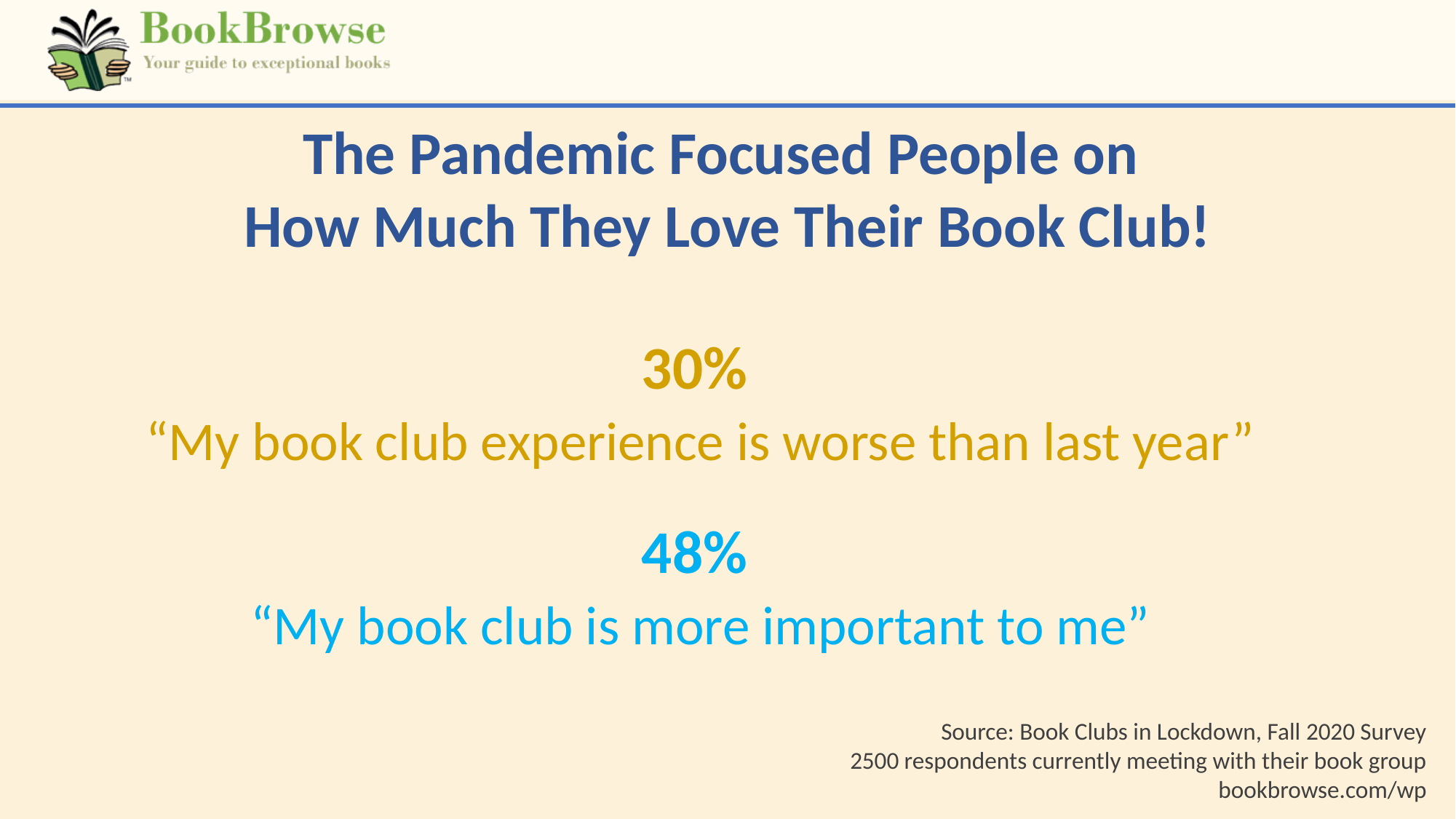

The Pandemic Focused People on
How Much They Love Their Book Club!
30%
“My book club experience is worse than last year”

48%
“My book club is more important to me”
Source: Book Clubs in Lockdown, Fall 2020 Survey
2500 respondents currently meeting with their book group
bookbrowse.com/wp